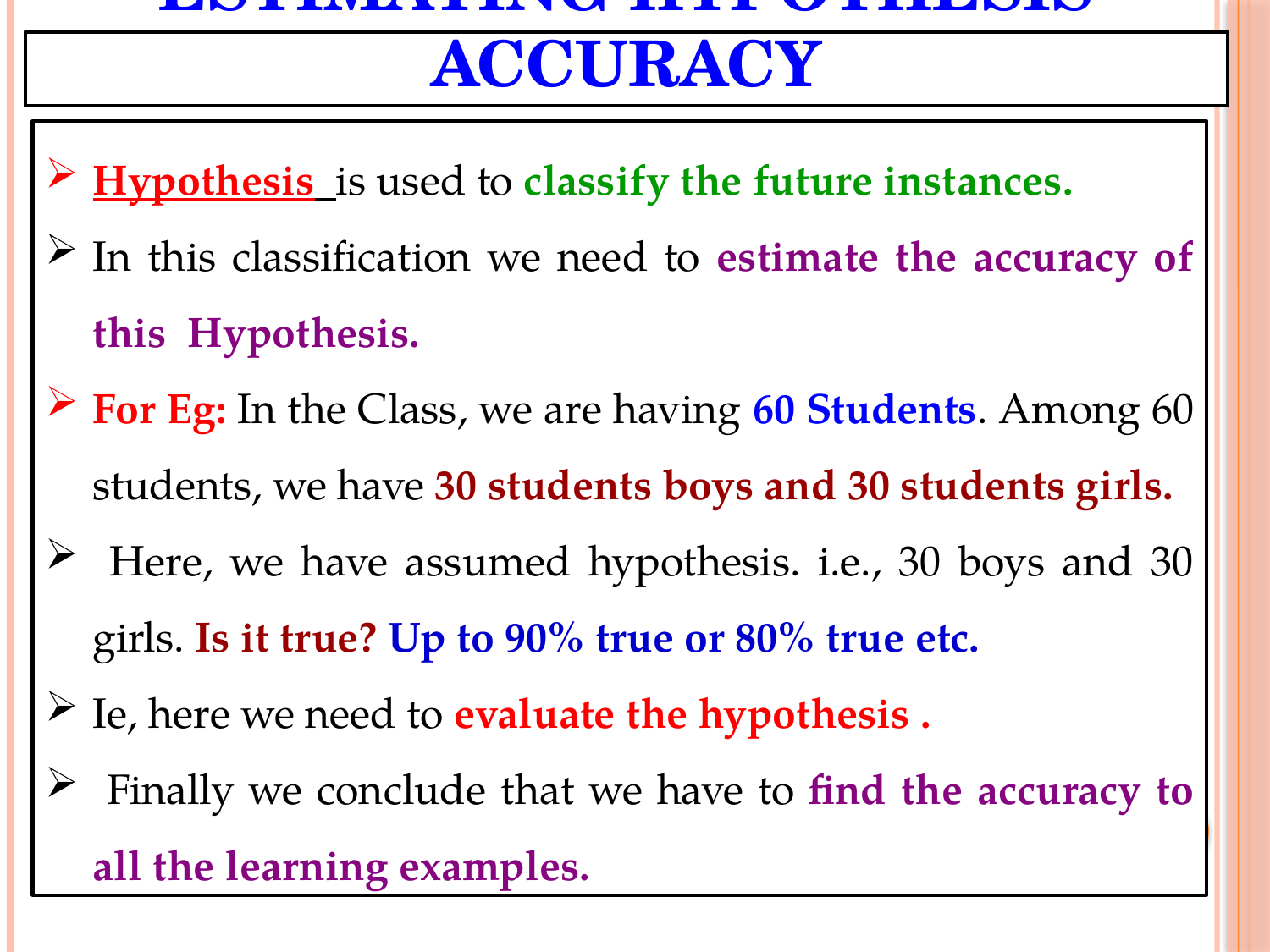

# Estimating Hypothesis Accuracy
Hypothesis  is used to classify the future instances.
In this classification we need to estimate the accuracy of this  Hypothesis.
For Eg: In the Class, we are having 60 Students. Among 60 students, we have 30 students boys and 30 students girls.
 Here, we have assumed hypothesis. i.e., 30 boys and 30 girls. Is it true? Up to 90% true or 80% true etc.
Ie, here we need to evaluate the hypothesis .
 Finally we conclude that we have to find the accuracy to all the learning examples.
3